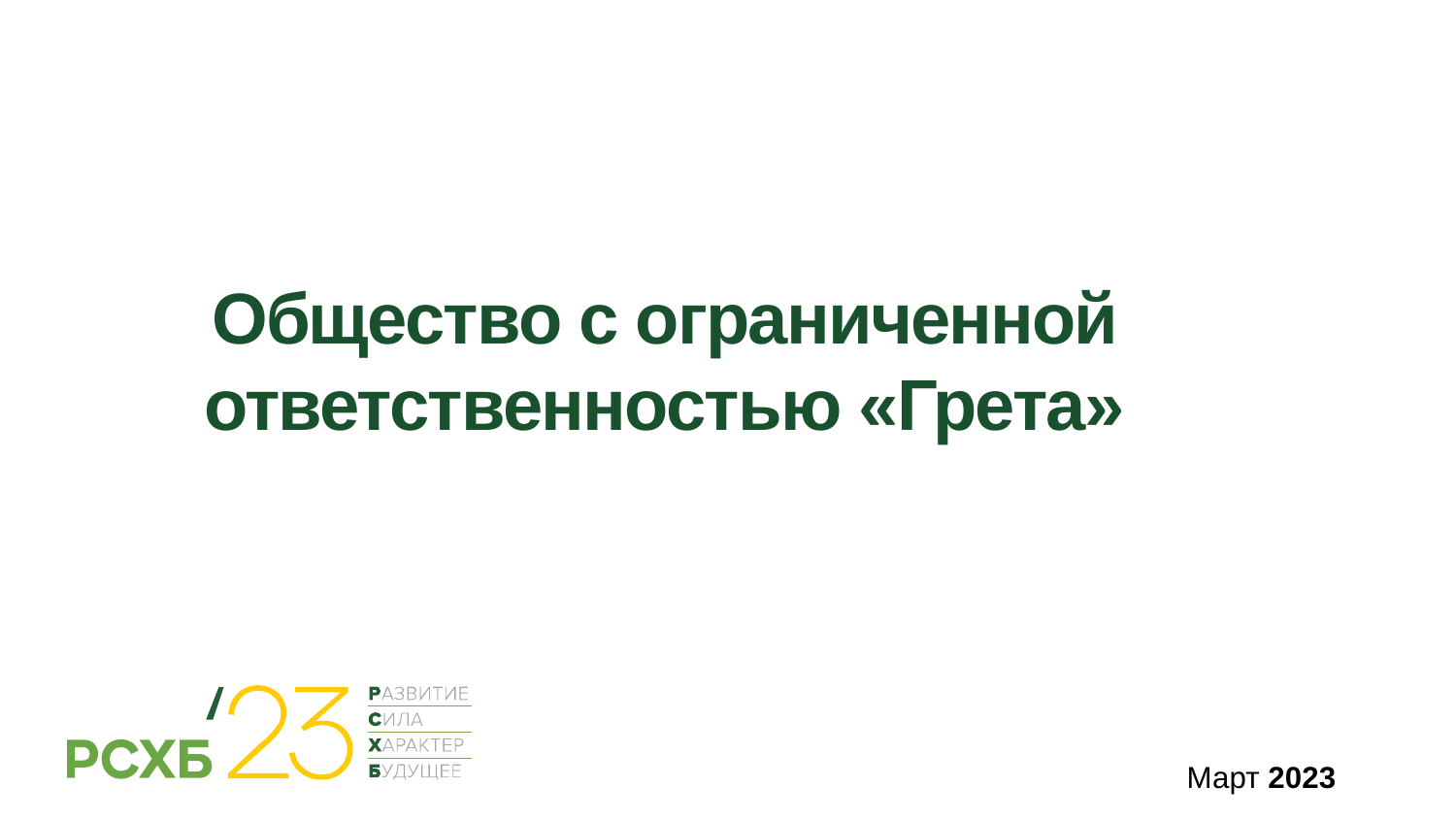

Общество с ограниченной ответственностью «Грета»
Март 2023